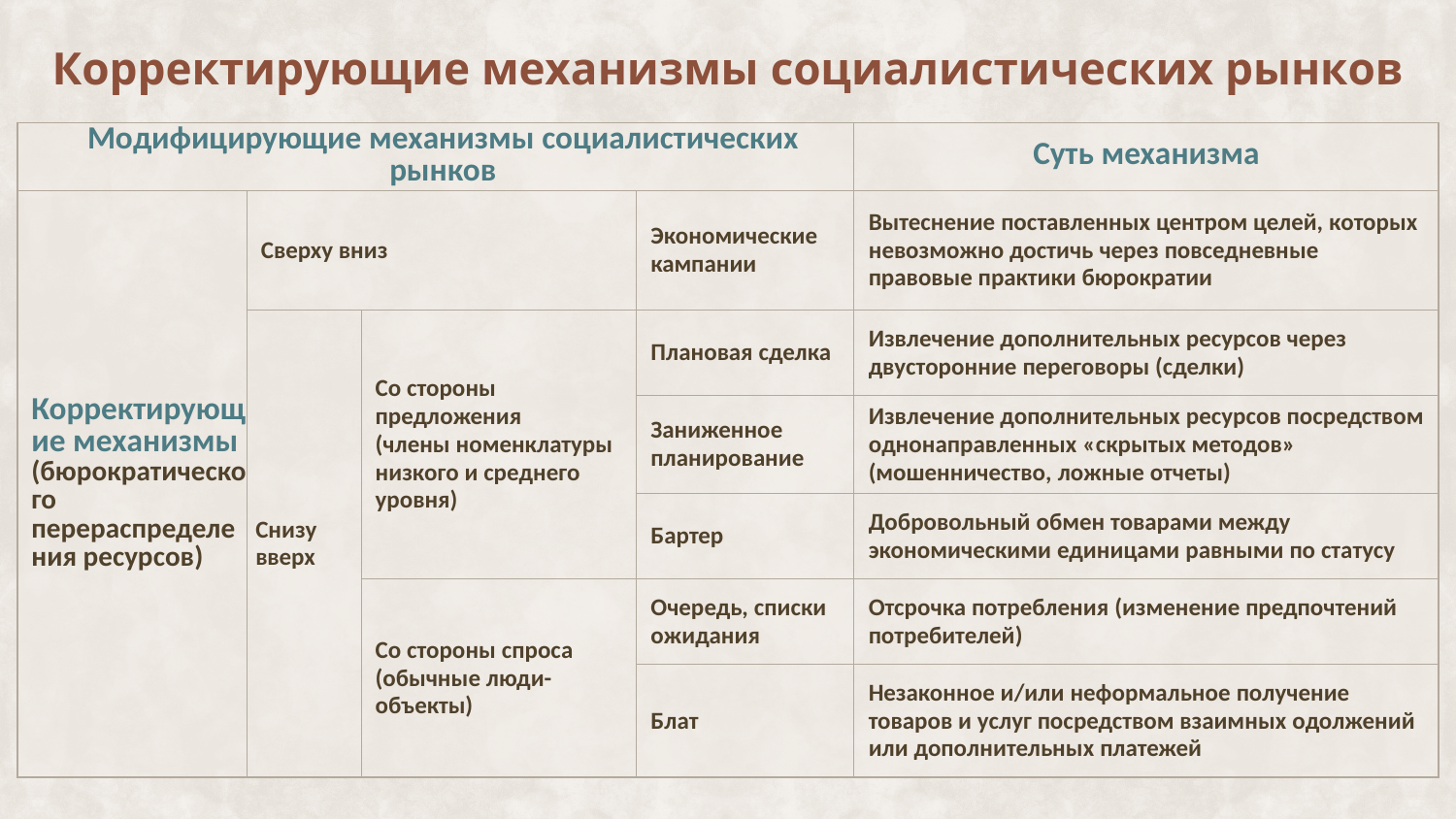

# Корректирующие механизмы социалистических рынков
| Модифицирующие механизмы социалистических рынков |  |  |  | Суть механизма |
| --- | --- | --- | --- | --- |
| Корректирующие механизмы (бюрократического перераспределения ресурсов) | Сверху вниз |  | Экономические кампании | Вытеснение поставленных центром целей, которых невозможно достичь через повседневные правовые практики бюрократии |
|  | Снизу вверх | Со стороны предложения (члены номенклатуры низкого и среднего уровня) | Плановая сделка | Извлечение дополнительных ресурсов через двусторонние переговоры (сделки) |
|  |  |  | Заниженное планирование | Извлечение дополнительных ресурсов посредством однонаправленных «скрытых методов» (мошенничество, ложные отчеты) |
|  |  |  | Бартер | Добровольный обмен товарами между экономическими единицами равными по статусу |
|  |  | Со стороны спроса (обычные люди-объекты) | Очередь, списки ожидания | Отсрочка потребления (изменение предпочтений потребителей) |
|  |  |  | Блат | Незаконное и/или неформальное получение товаров и услуг посредством взаимных одолжений или дополнительных платежей |